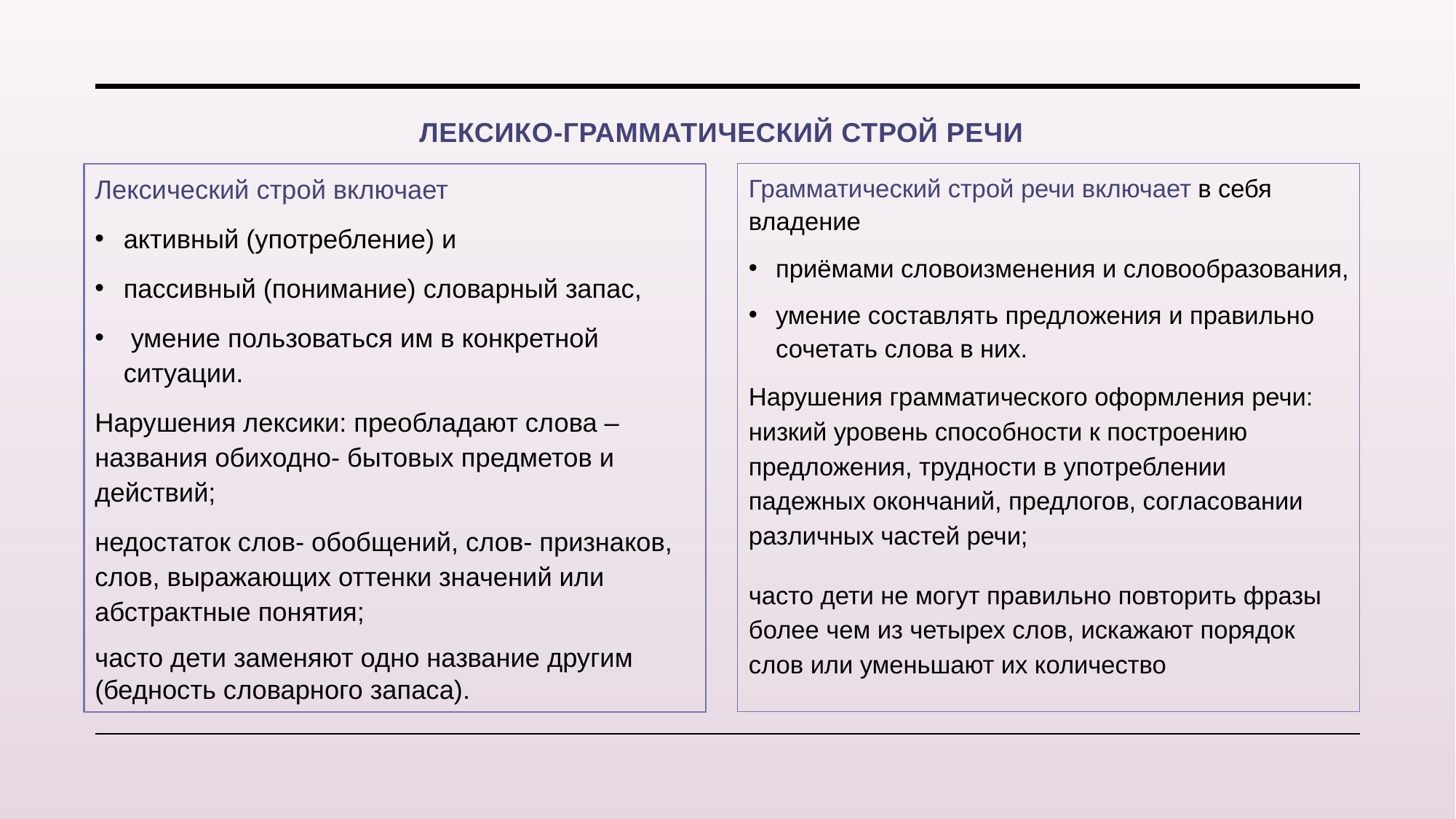

# лексико-грамматический строй речи
Лексический строй включает
активный (употребление) и
пассивный (понимание) словарный запас,
 умение пользоваться им в конкретной ситуации.
Нарушения лексики: преобладают слова – названия обиходно- бытовых предметов и действий;
недостаток слов- обобщений, слов- признаков, слов, выражающих оттенки значений или абстрактные понятия;
часто дети заменяют одно название другим (бедность словарного запаса).

Грамматический строй речи включает в себя владение
приёмами словоизменения и словообразования,
умение составлять предложения и правильно сочетать слова в них.
Нарушения грамматического оформления речи: низкий уровень способности к построению предложения, трудности в употреблении падежных окончаний, предлогов, согласовании различных частей речи;
часто дети не могут правильно повторить фразы более чем из четырех слов, искажают порядок слов или уменьшают их количество